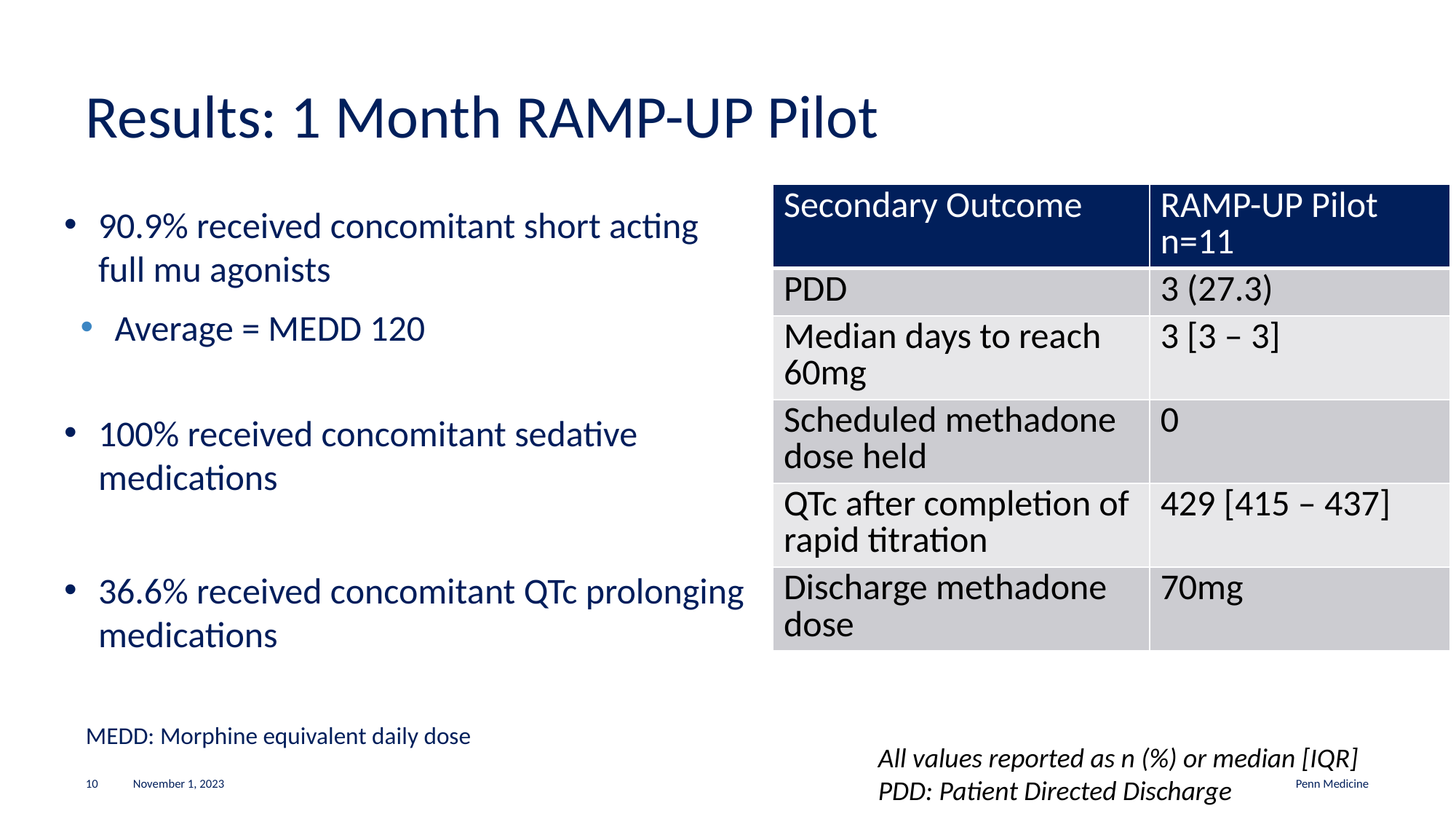

# Results: 1 Month RAMP-UP Pilot
| Secondary Outcome | RAMP-UP Pilot n=11 |
| --- | --- |
| PDD | 3 (27.3) |
| Median days to reach 60mg | 3 [3 – 3] |
| Scheduled methadone dose held | 0 |
| QTc after completion of rapid titration | 429 [415 – 437] |
| Discharge methadone dose | 70mg |
90.9% received concomitant short acting full mu agonists
Average = MEDD 120

100% received concomitant sedative medications

36.6% received concomitant QTc prolonging medications

MEDD: Morphine equivalent daily dose
All values reported as n (%) or median [IQR]
PDD: Patient Directed Discharge
10
November 1, 2023